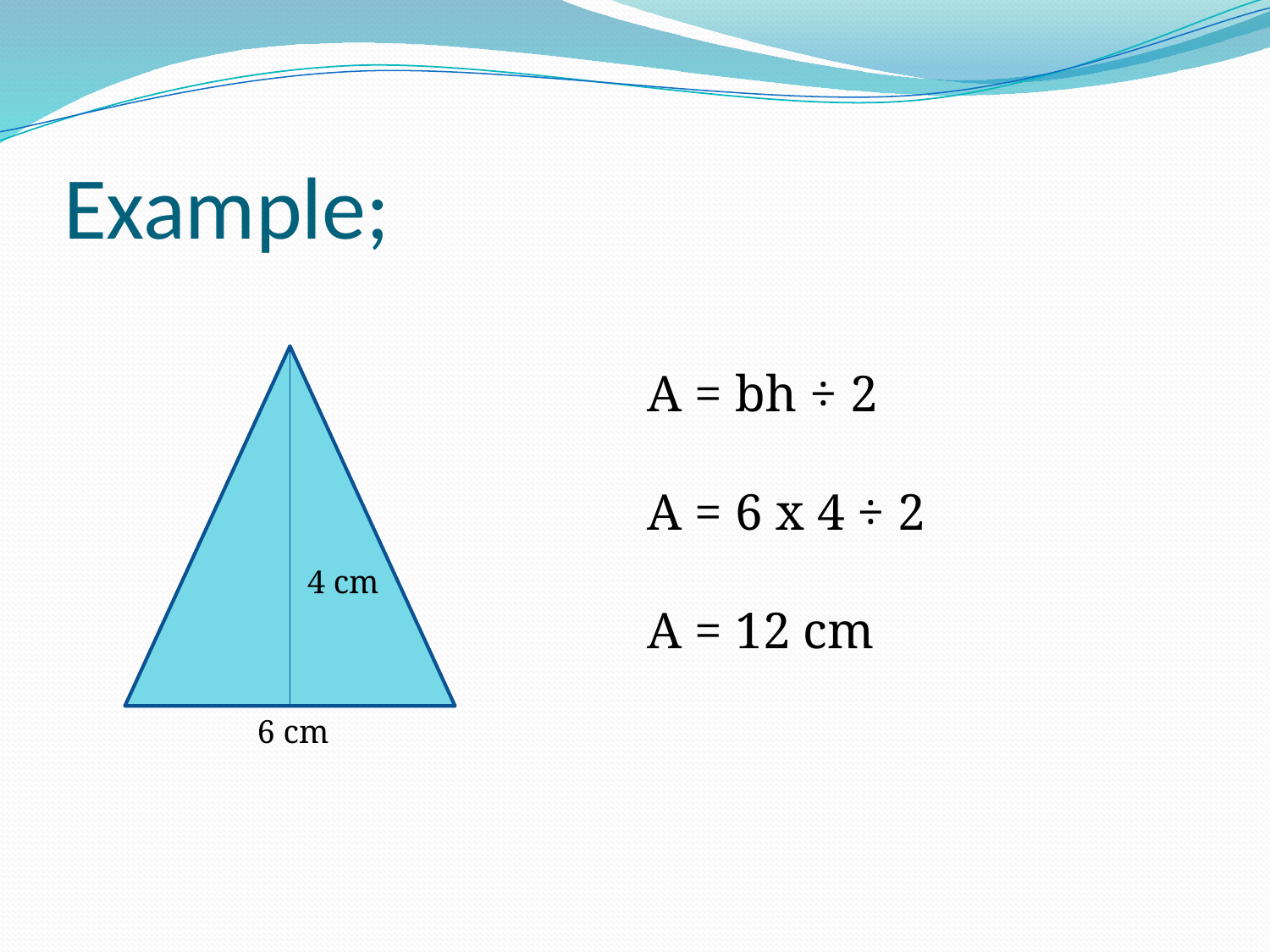

# Example;

A = bh ÷ 2

A = 6 x 4 ÷ 2

A = 12 cm
4 cm
6 cm